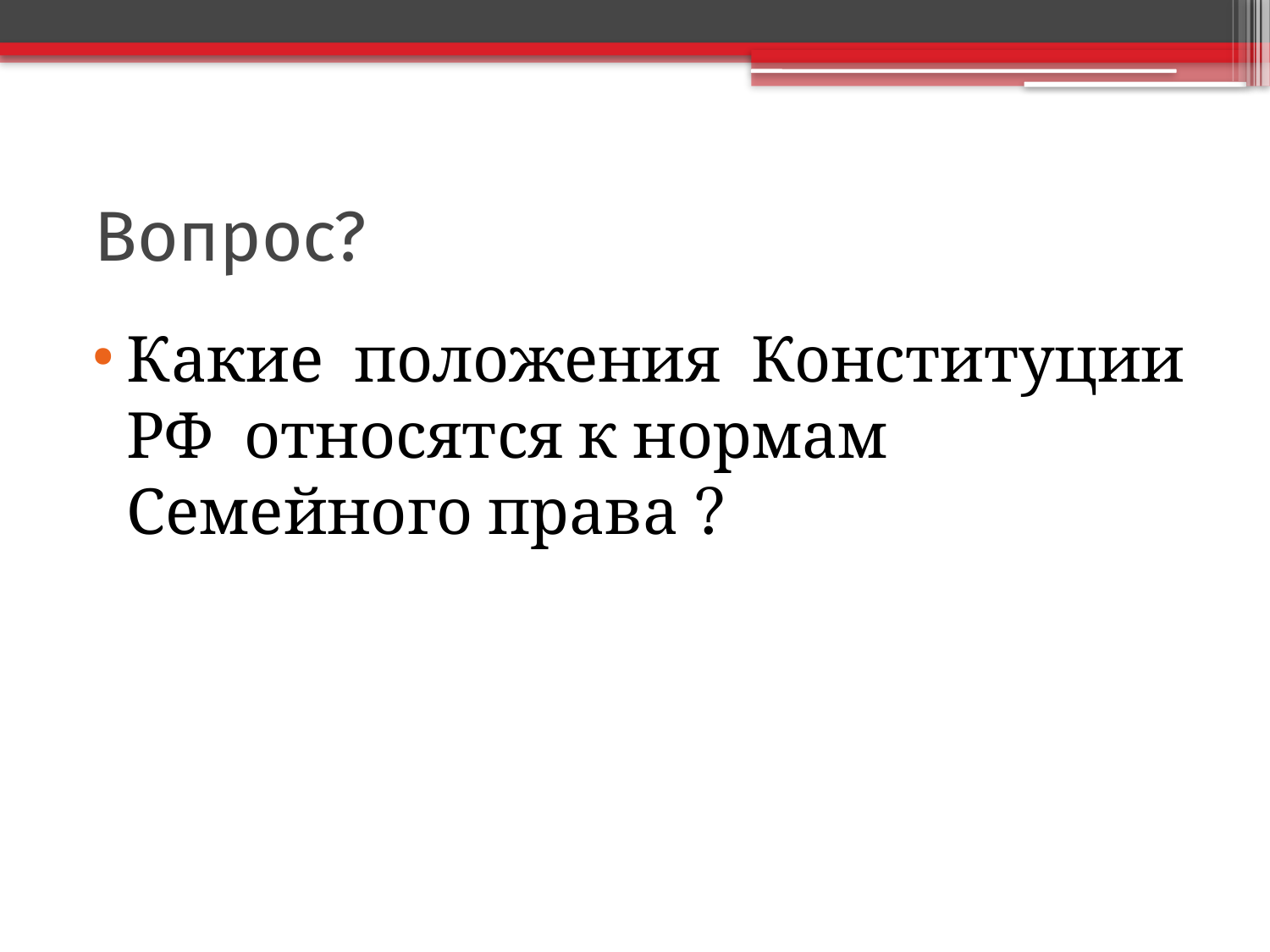

# Вопрос?
Какие  положения  Конституции РФ  относятся к нормам  Семейного права ?